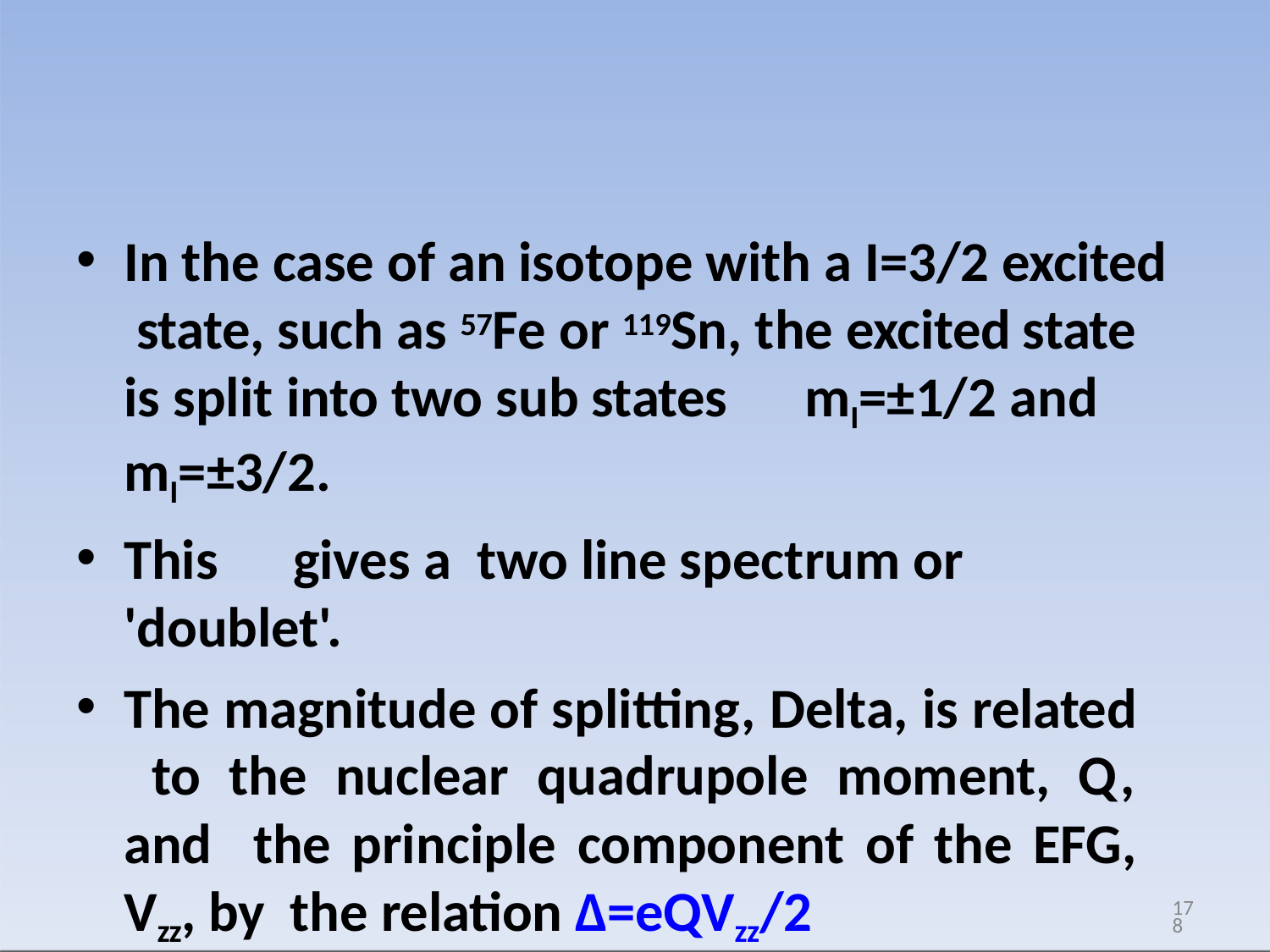

In the case of an isotope with a I=3/2 excited  state, such as 57Fe or 119Sn, the excited state  is split into two sub states	mI=±1/2 and  mI=±3/2.
This	gives a	two line spectrum or 'doublet'.
The magnitude of splitting, Delta, is related  to the nuclear quadrupole moment, Q, and  the principle component of the EFG, Vzz, by  the relation Δ=eQVzz/2
178